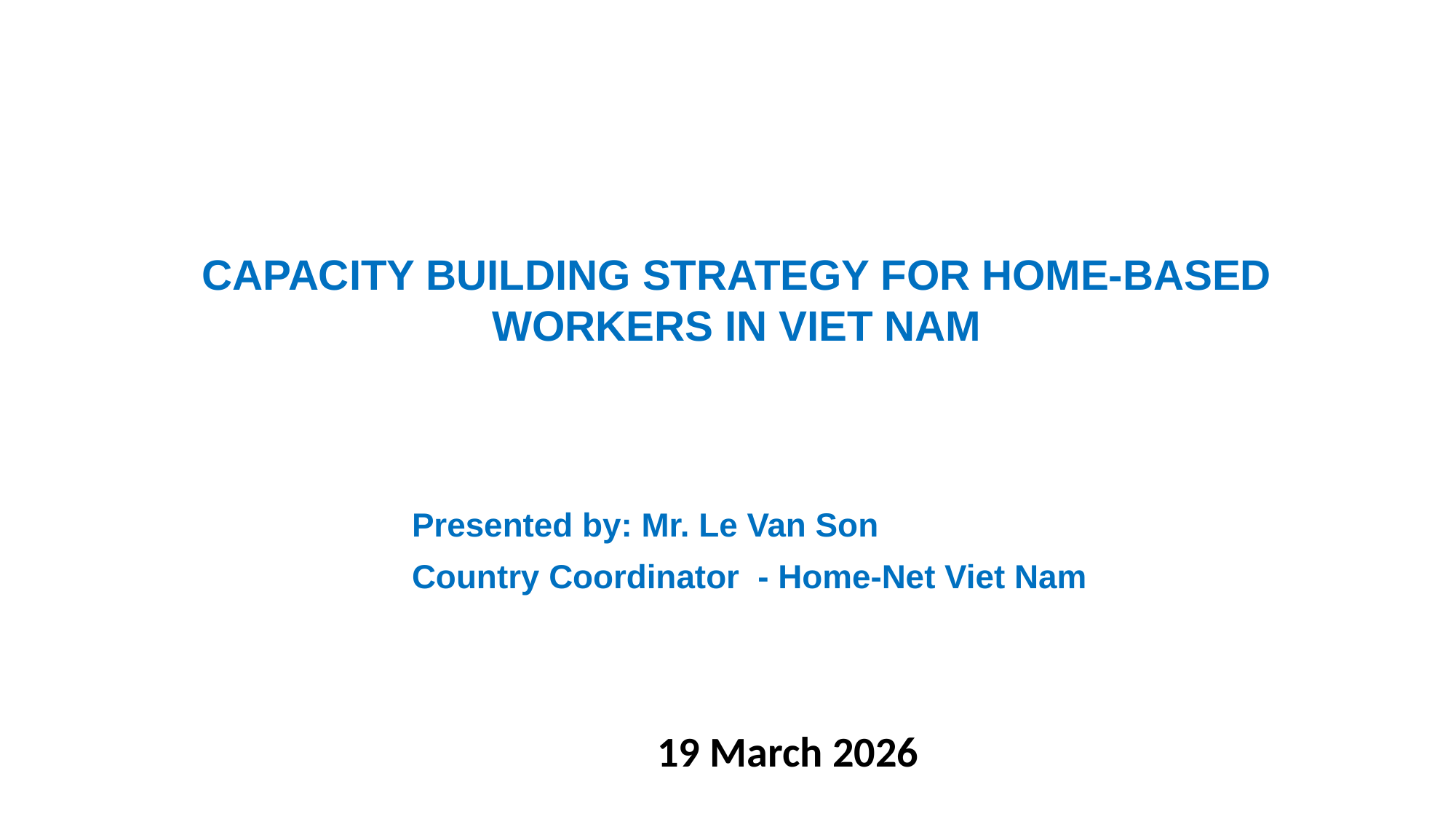

CAPACITY BUILDING STRATEGY FOR HOME-BASED WORKERS IN VIET NAM
Presented by: Mr. Le Van Son
Country Coordinator  - Home-Net Viet Nam

19 March 2026